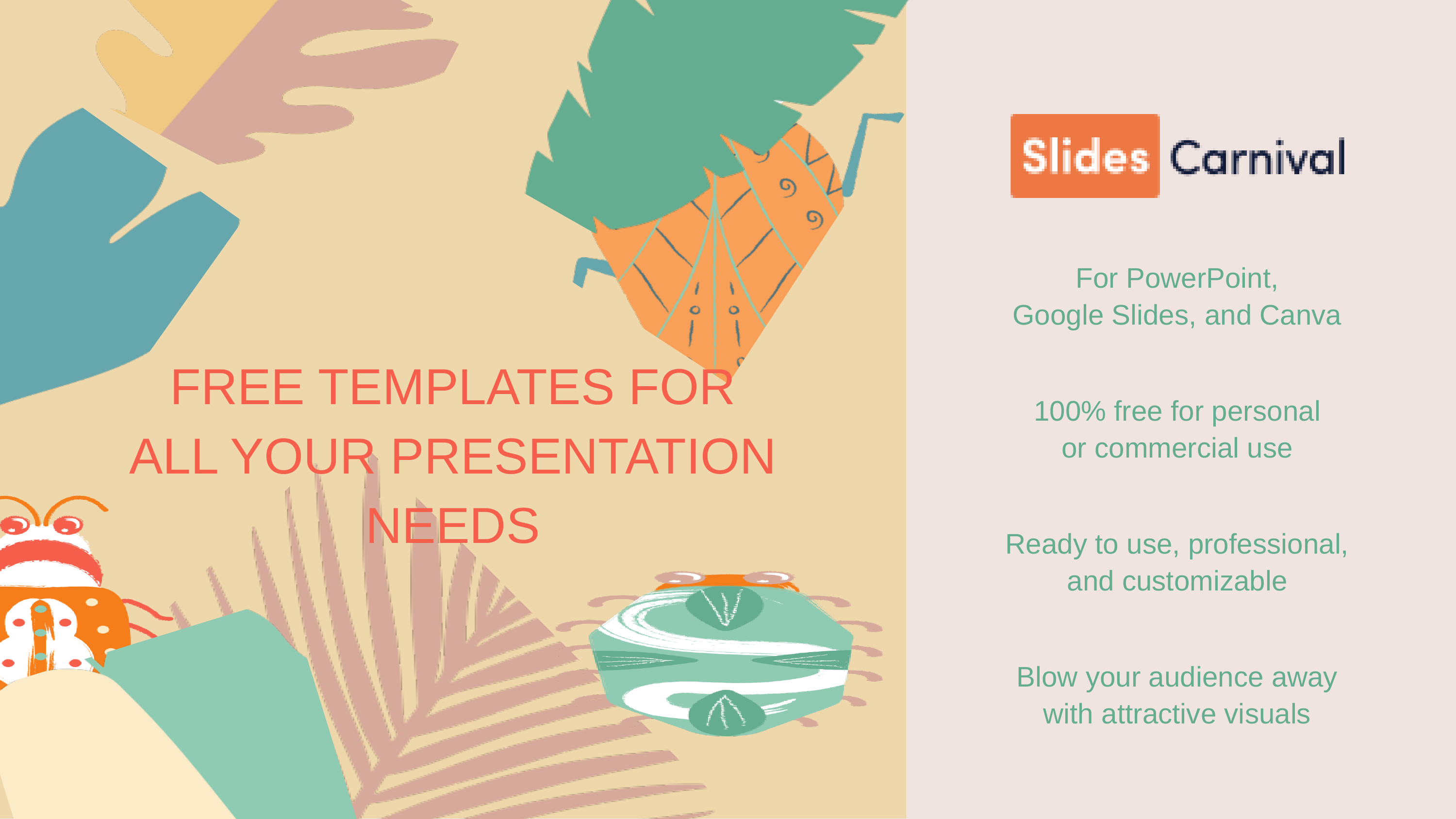

For PowerPoint,
Google Slides, and Canva
FREE TEMPLATES FOR
ALL YOUR PRESENTATION NEEDS
100% free for personal
or commercial use

Ready to use, professional,
and customizable

Blow your audience away
with attractive visuals